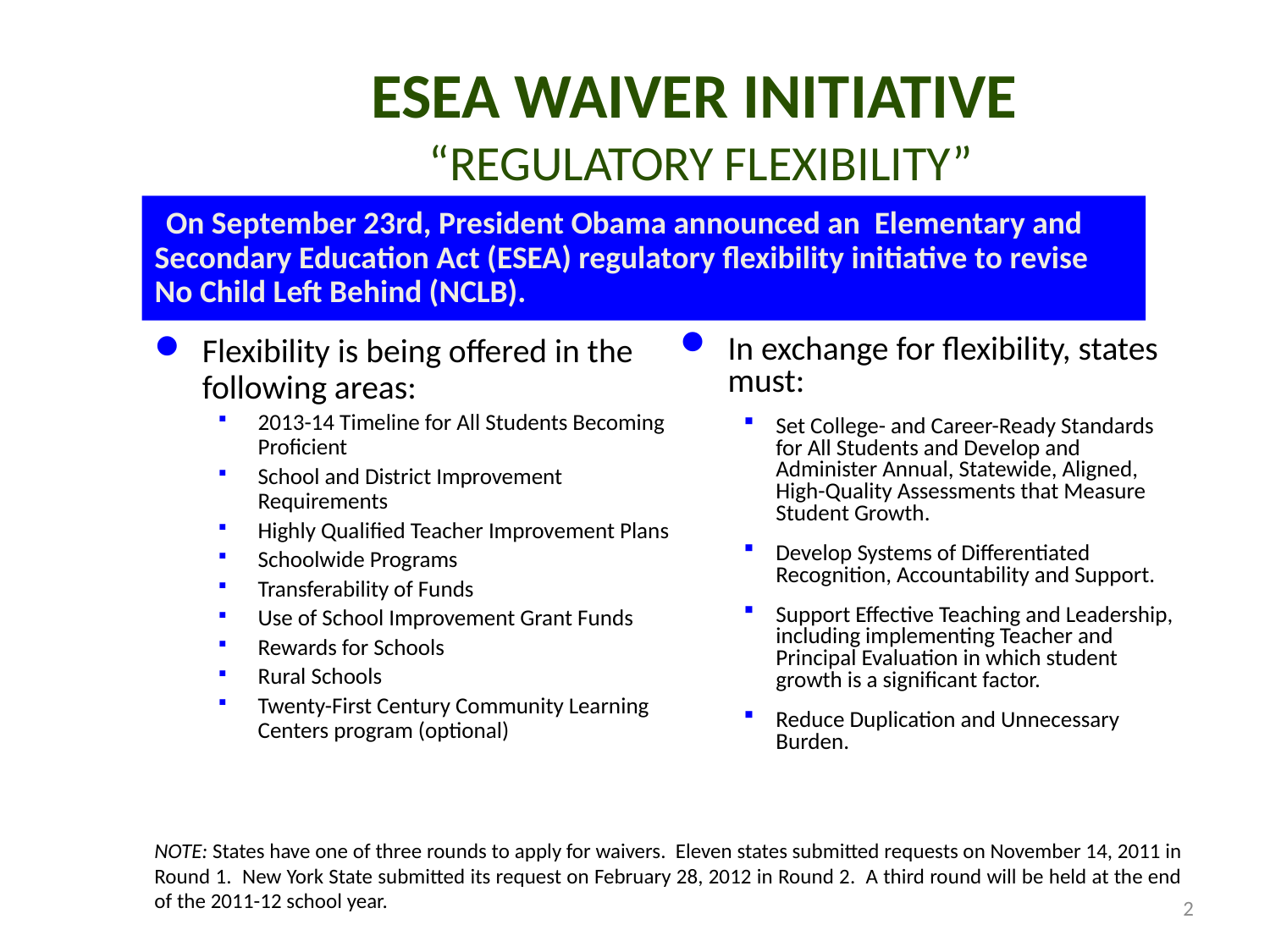

ESEA WAIVER INITIATIVE
“REGULATORY FLEXIBILITY”
On September 23rd, President Obama announced an  Elementary and Secondary Education Act (ESEA) regulatory flexibility initiative to revise No Child Left Behind (NCLB).
Flexibility is being offered in the following areas:
2013-14 Timeline for All Students Becoming Proficient
School and District Improvement Requirements
Highly Qualified Teacher Improvement Plans
Schoolwide Programs
Transferability of Funds
Use of School Improvement Grant Funds
Rewards for Schools
Rural Schools
Twenty-First Century Community Learning Centers program (optional)

In exchange for flexibility, states must:
Set College- and Career-Ready Standards for All Students and Develop and Administer Annual, Statewide, Aligned, High-Quality Assessments that Measure Student Growth.
Develop Systems of Differentiated Recognition, Accountability and Support.
Support Effective Teaching and Leadership, including implementing Teacher and Principal Evaluation in which student growth is a significant factor.
Reduce Duplication and Unnecessary Burden.

NOTE: States have one of three rounds to apply for waivers.  Eleven states submitted requests on November 14, 2011 in Round 1.  New York State submitted its request on February 28, 2012 in Round 2.  A third round will be held at the end of the 2011-12 school year.
2